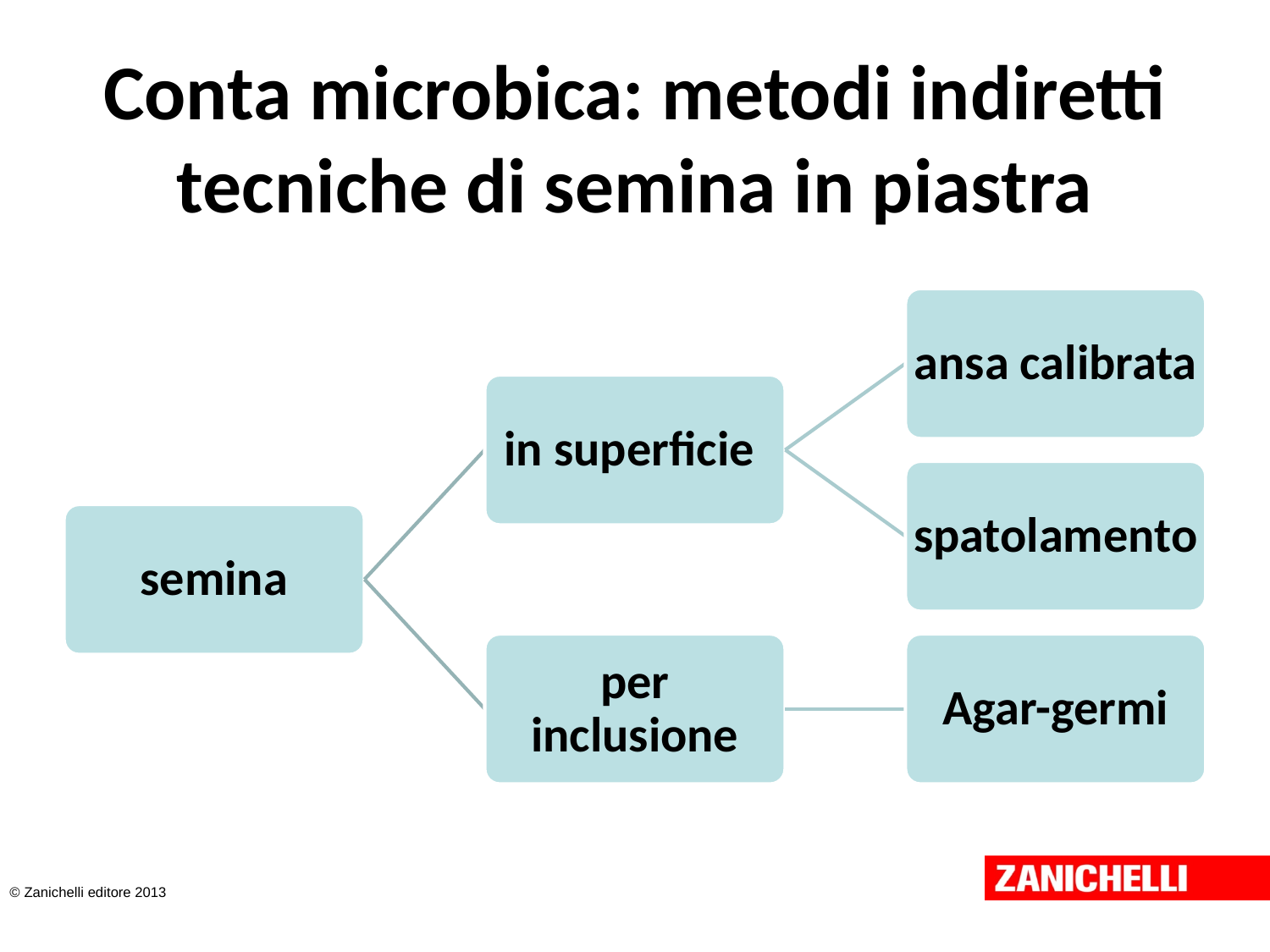

# Conta microbica: metodi indiretti tecniche di semina in piastra
semina

in superficie

ansa calibrata

spatolamento

per inclusione

Agar-germi